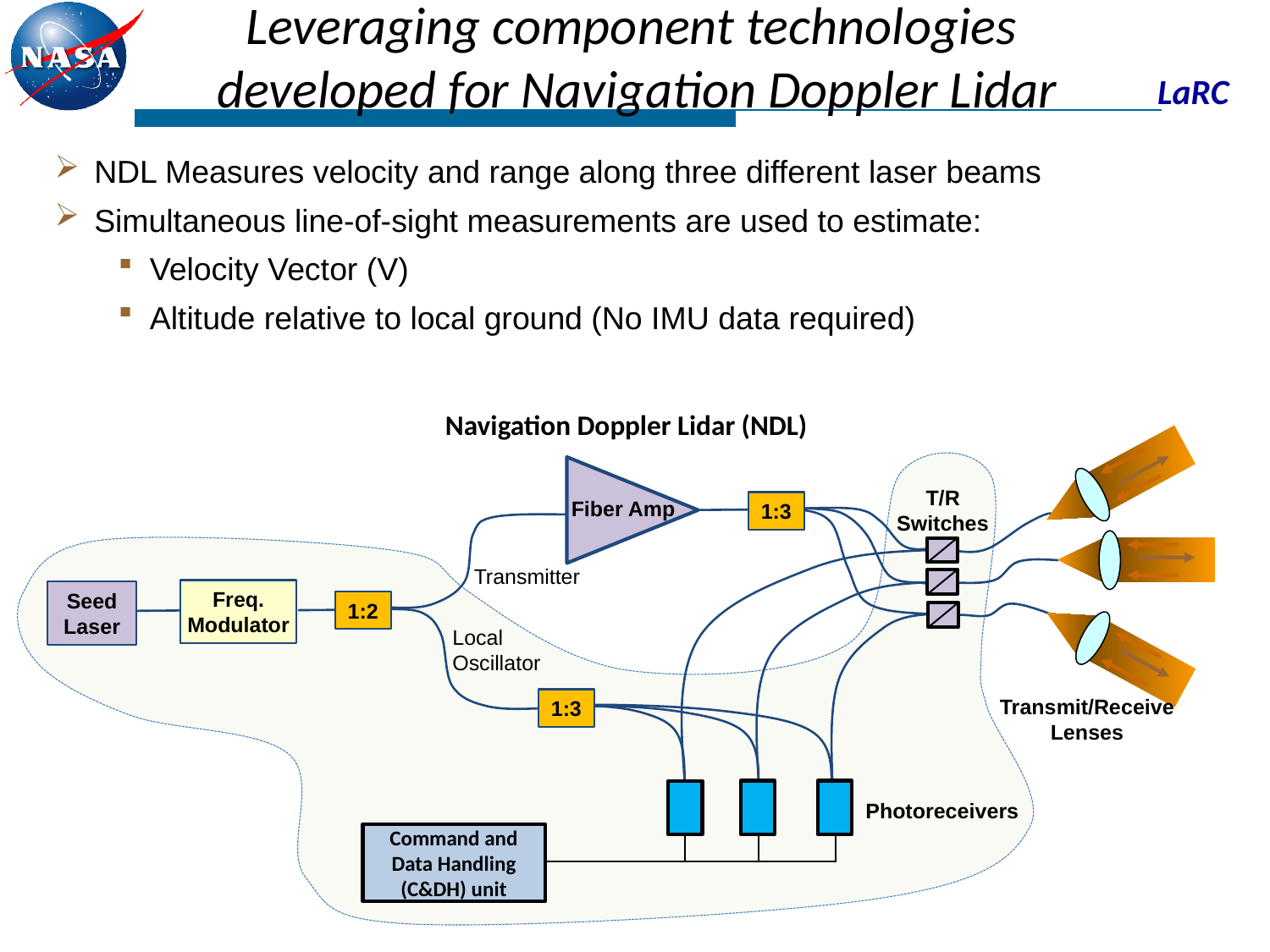

Leveraging component technologies developed for Navigation Doppler Lidar
NDL Measures velocity and range along three different laser beams
Simultaneous line-of-sight measurements are used to estimate:
Velocity Vector (V)
Altitude relative to local ground (No IMU data required)
Navigation Doppler Lidar (NDL)

T/R Switches
Fiber Amp
1:3

Transmitter

Freq.
Modulator
Seed Laser

1:2

Local Oscillator

Transmit/Receive
Lenses
1:3

Photoreceivers
Command and Data Handling (C&DH) unit